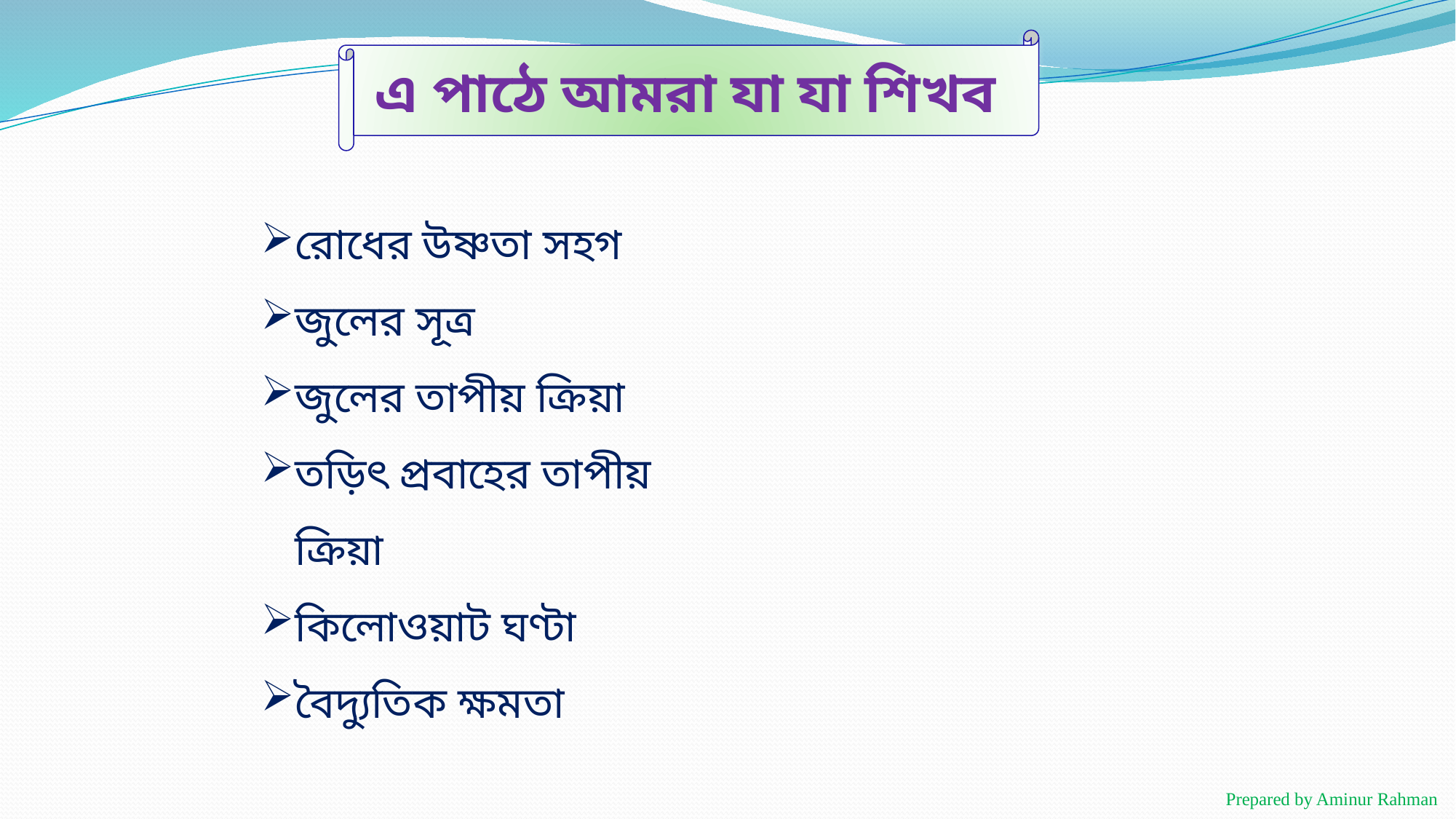

এ পাঠে আমরা যা যা শিখব
রোধের উষ্ণতা সহগ
জুলের সূত্র
জুলের তাপীয় ক্রিয়া
তড়িৎ প্রবাহের তাপীয় ক্রিয়া
কিলোওয়াট ঘণ্টা
বৈদ্যুতিক ক্ষমতা
Prepared by Aminur Rahman